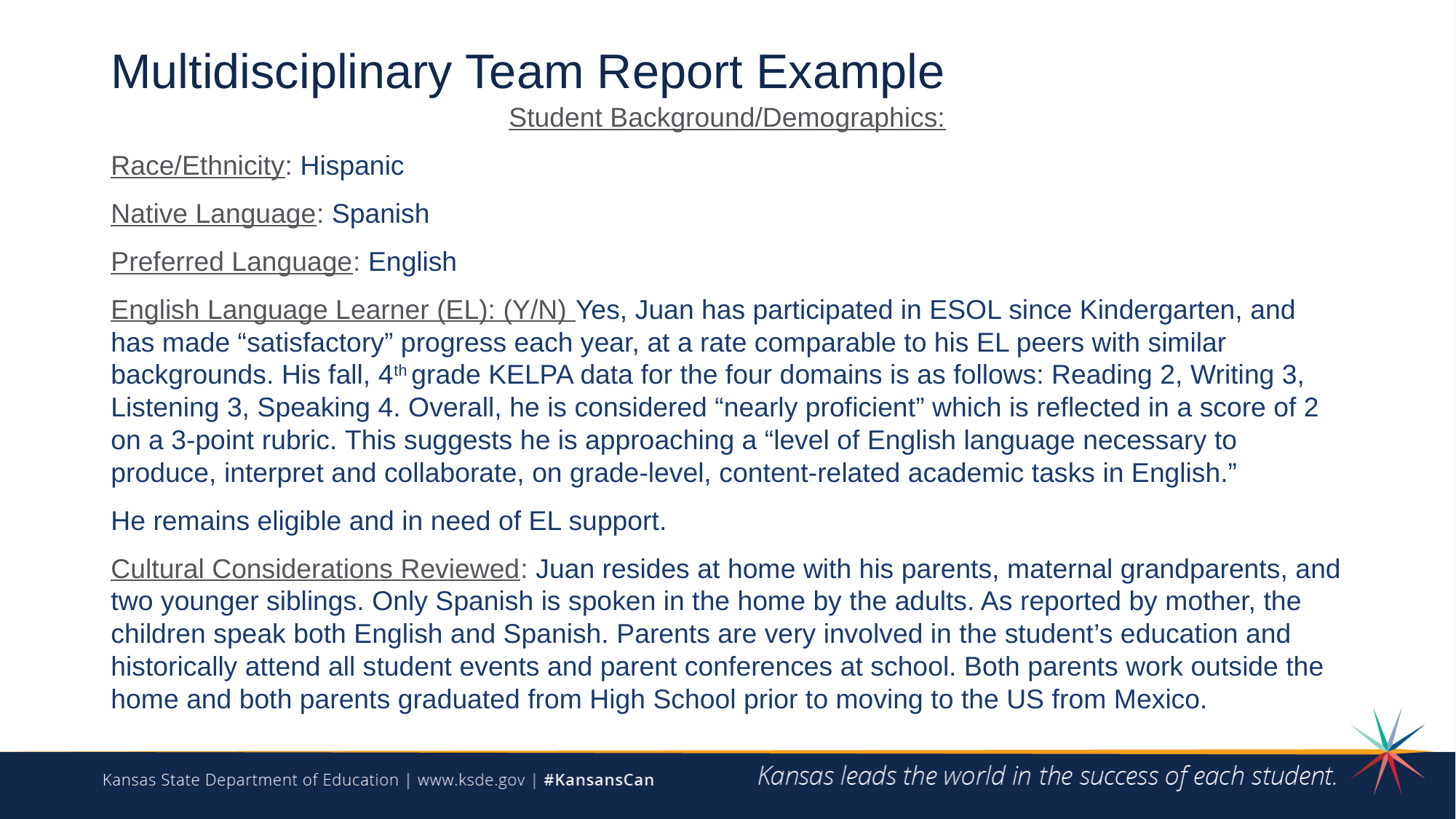

# Multidisciplinary Team Report Example
Student Background/Demographics:
Race/Ethnicity: Hispanic
Native Language: Spanish
Preferred Language: English
English Language Learner (EL): (Y/N) Yes, Juan has participated in ESOL since Kindergarten, and has made “satisfactory” progress each year, at a rate comparable to his EL peers with similar backgrounds. His fall, 4th grade KELPA data for the four domains is as follows: Reading 2, Writing 3, Listening 3, Speaking 4. Overall, he is considered “nearly proficient” which is reflected in a score of 2 on a 3-point rubric. This suggests he is approaching a “level of English language necessary to produce, interpret and collaborate, on grade-level, content-related academic tasks in English.”
He remains eligible and in need of EL support.
Cultural Considerations Reviewed: Juan resides at home with his parents, maternal grandparents, and two younger siblings. Only Spanish is spoken in the home by the adults. As reported by mother, the children speak both English and Spanish. Parents are very involved in the student’s education and historically attend all student events and parent conferences at school. Both parents work outside the home and both parents graduated from High School prior to moving to the US from Mexico.